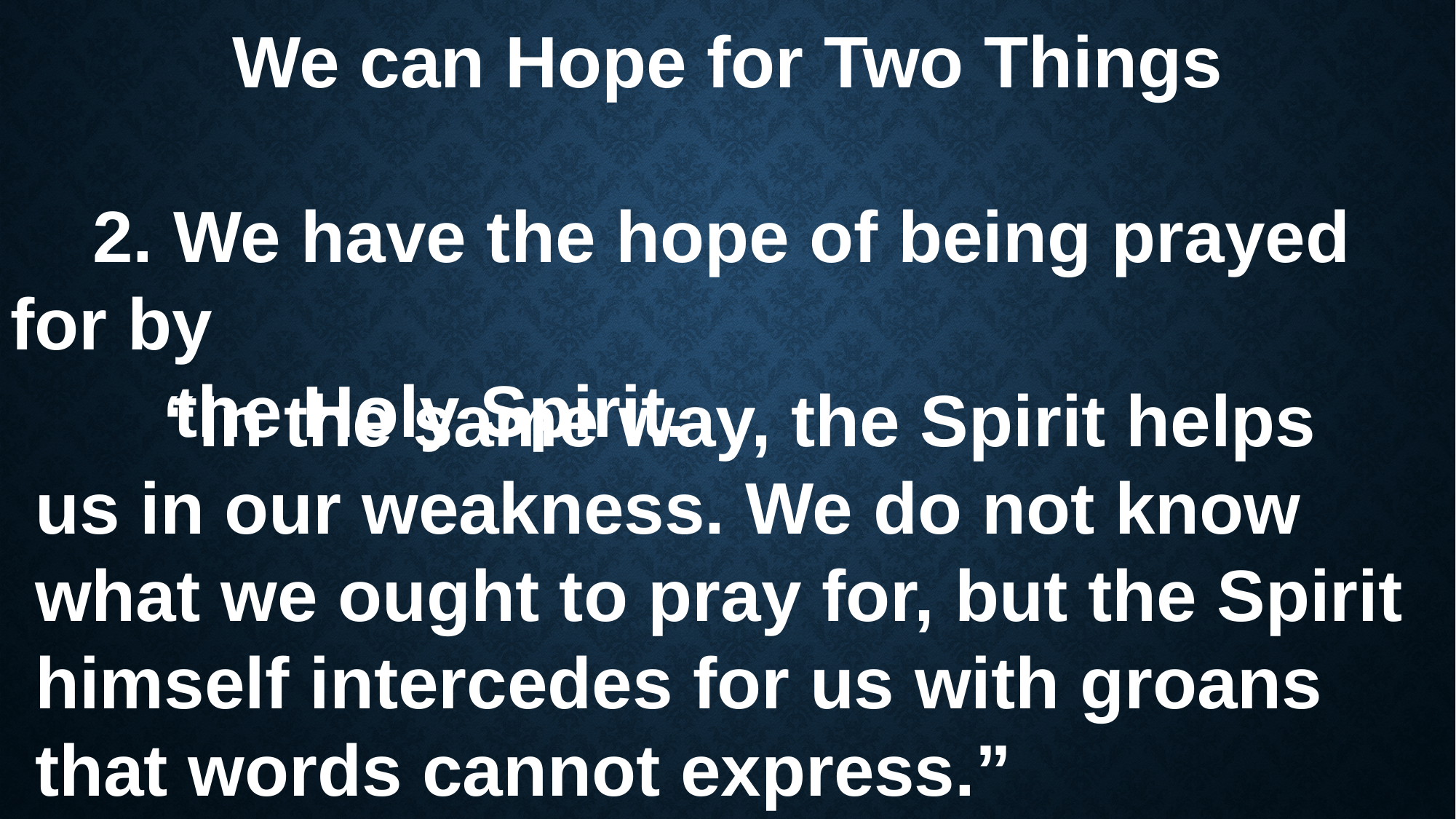

We can Hope for Two Things

	2. We have the hope of being prayed for by
	    the Holy Spirit.

	 “In the same way, the Spirit helps us in our weakness. We do not know what we ought to pray for, but the Spirit himself intercedes for us with groans that words cannot express.”
Romans 8:26 (NIV)